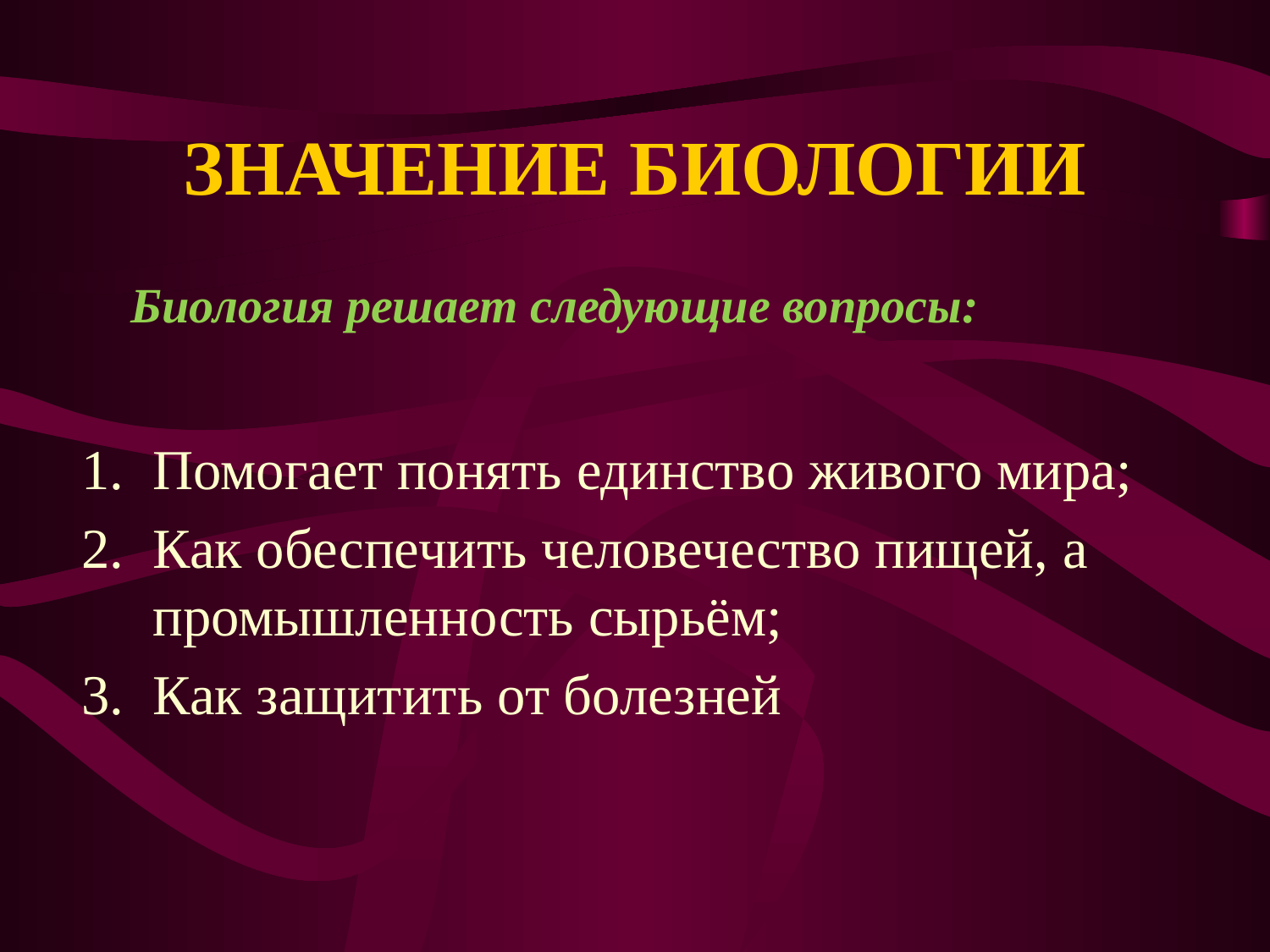

# ЗНАЧЕНИЕ БИОЛОГИИ
Биология решает следующие вопросы:

Помогает понять единство живого мира;
Как обеспечить человечество пищей, а промышленность сырьём;
Как защитить от болезней